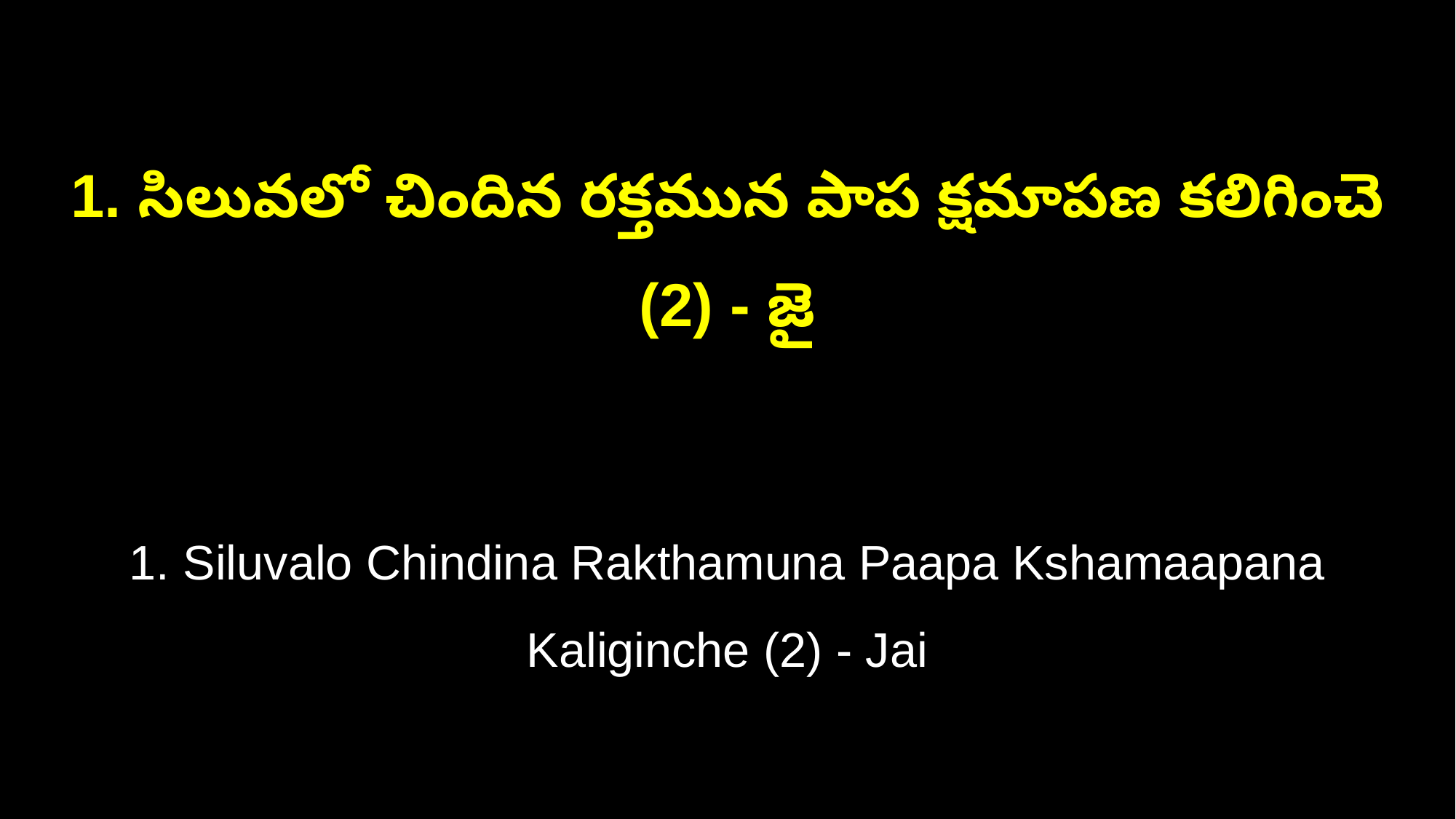

1. సిలువలో చిందిన రక్తమున పాప క్షమాపణ కలిగించె (2) - జై
1. Siluvalo Chindina Rakthamuna Paapa Kshamaapana Kaliginche (2) - Jai